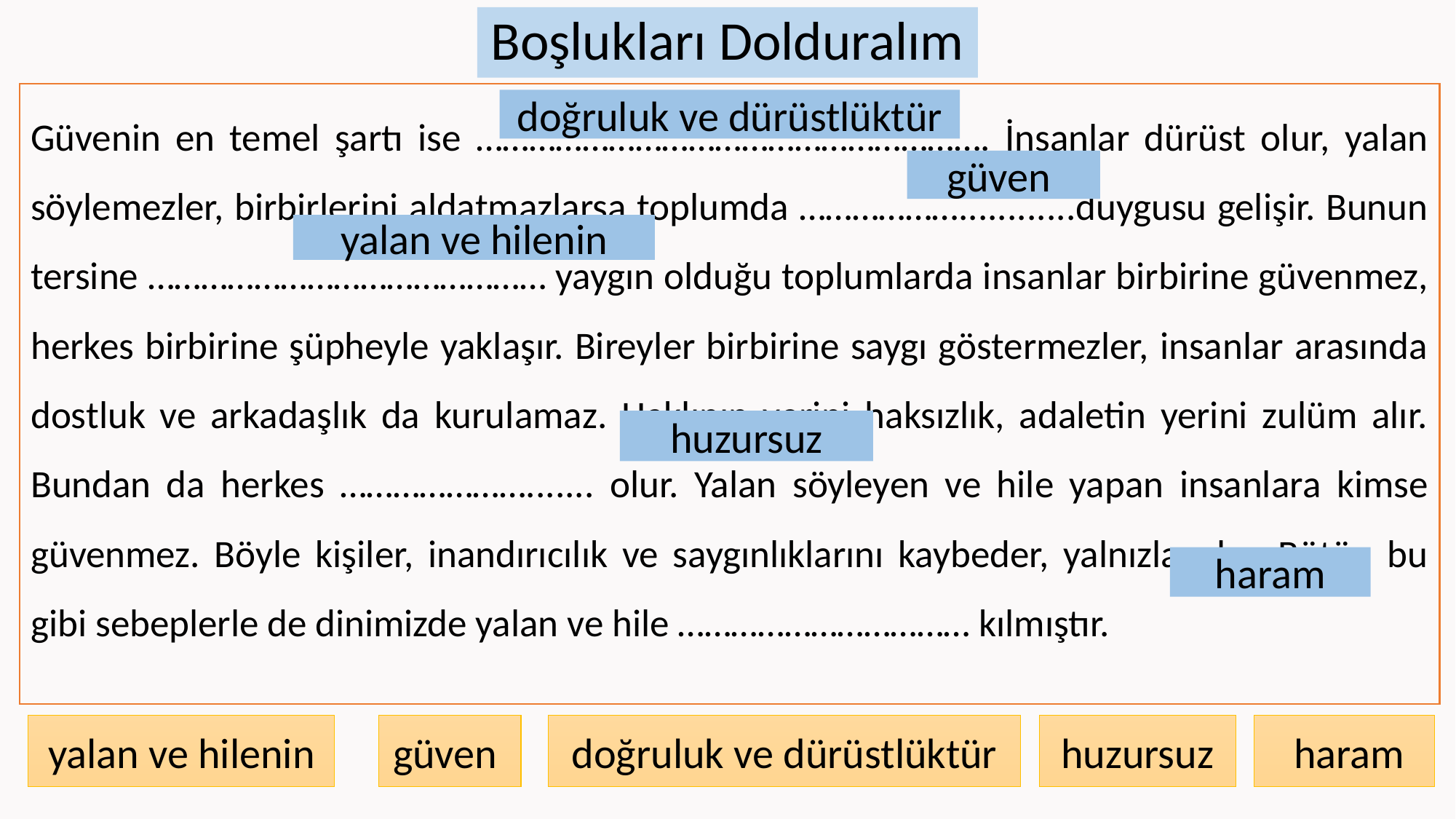

# Boşlukları Dolduralım
Güvenin en temel şartı ise …………………………………………………. İnsanlar dürüst olur, yalan söylemezler, birbirlerini aldatmazlarsa toplumda ………………............duygusu gelişir. Bunun tersine ……………………………………… yaygın olduğu toplumlarda insanlar birbirine güvenmez, herkes birbirine şüpheyle yaklaşır. Bireyler birbirine saygı göstermezler, insanlar arasında dostluk ve arkadaşlık da kurulamaz. Haklının yerini haksızlık, adaletin yerini zulüm alır. Bundan da herkes …………………....... olur. Yalan söyleyen ve hile yapan insanlara kimse güvenmez. Böyle kişiler, inandırıcılık ve saygınlıklarını kaybeder, yalnızlaşırlar. Bütün bu gibi sebeplerle de dinimizde yalan ve hile …………………………… kılmıştır.
doğruluk ve dürüstlüktür
güven
yalan ve hilenin
 huzursuz
haram
yalan ve hilenin
güven
doğruluk ve dürüstlüktür
huzursuz
 haram